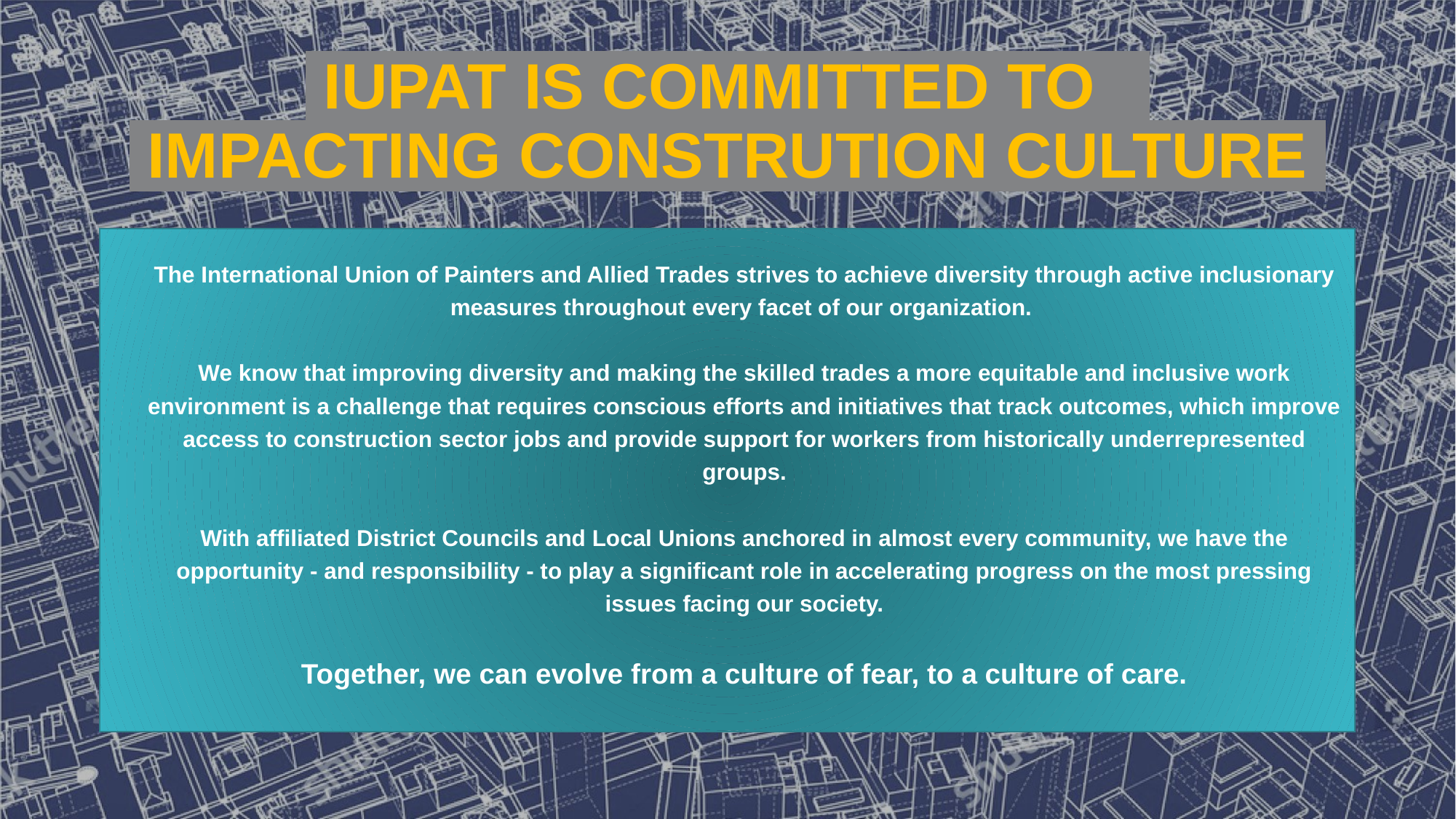

# IUPAT IS COMMITTED TO. IMPACTING CONSTRUTION CULTURE.

The International Union of Painters and Allied Trades strives to achieve diversity through active inclusionary measures throughout every facet of our organization.

We know that improving diversity and making the skilled trades a more equitable and inclusive work environment is a challenge that requires conscious efforts and initiatives that track outcomes, which improve access to construction sector jobs and provide support for workers from historically underrepresented groups.

With affiliated District Councils and Local Unions anchored in almost every community, we have the opportunity - and responsibility - to play a significant role in accelerating progress on the most pressing issues facing our society.

Together, we can evolve from a culture of fear, to a culture of care.